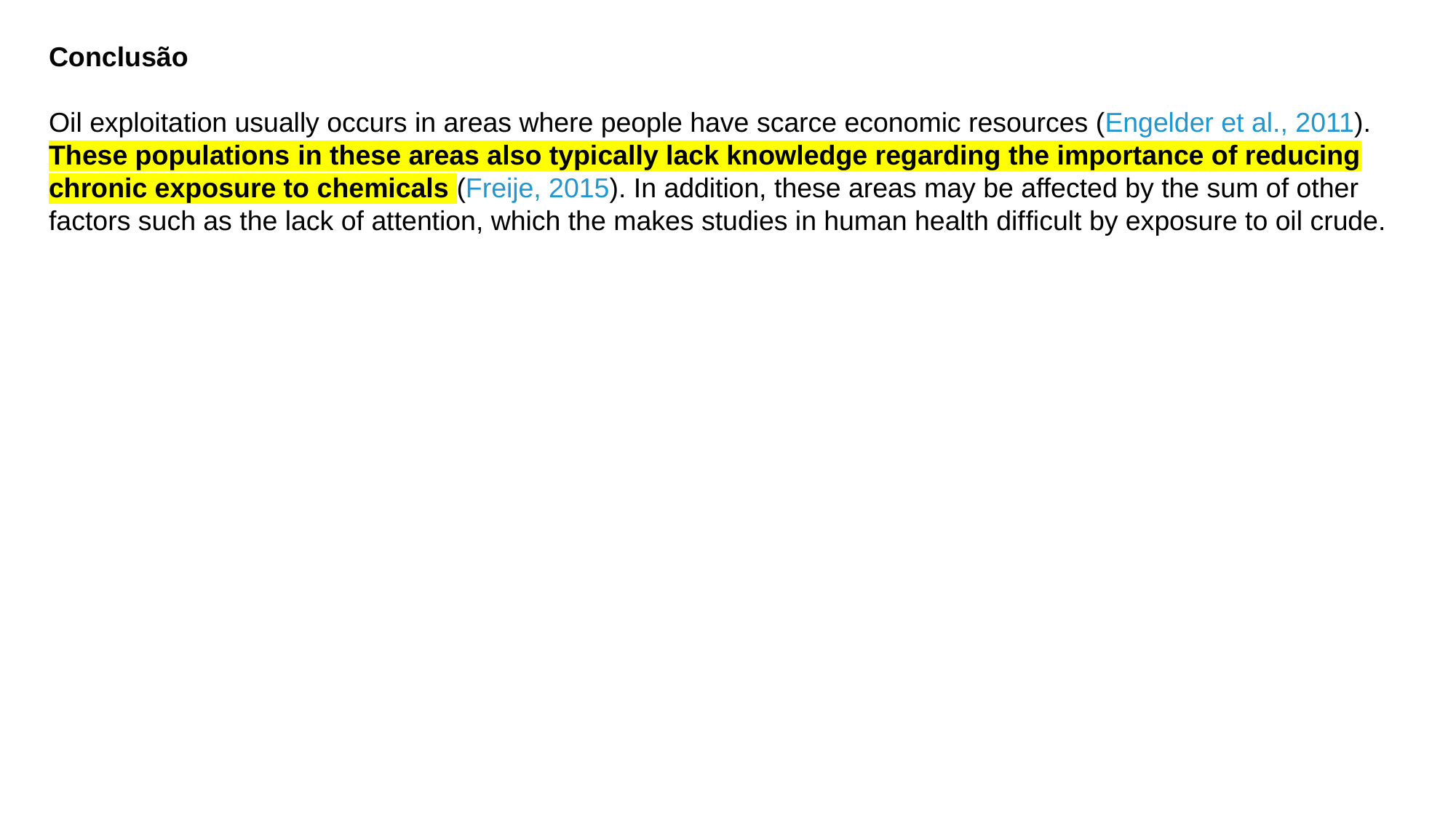

Conclusão

Oil exploitation usually occurs in areas where people have scarce economic resources (Engelder et al., 2011). These populations in these areas also typically lack knowledge regarding the importance of reducing chronic exposure to chemicals (Freije, 2015). In addition, these areas may be affected by the sum of other factors such as the lack of attention, which the makes studies in human health difficult by exposure to oil crude.